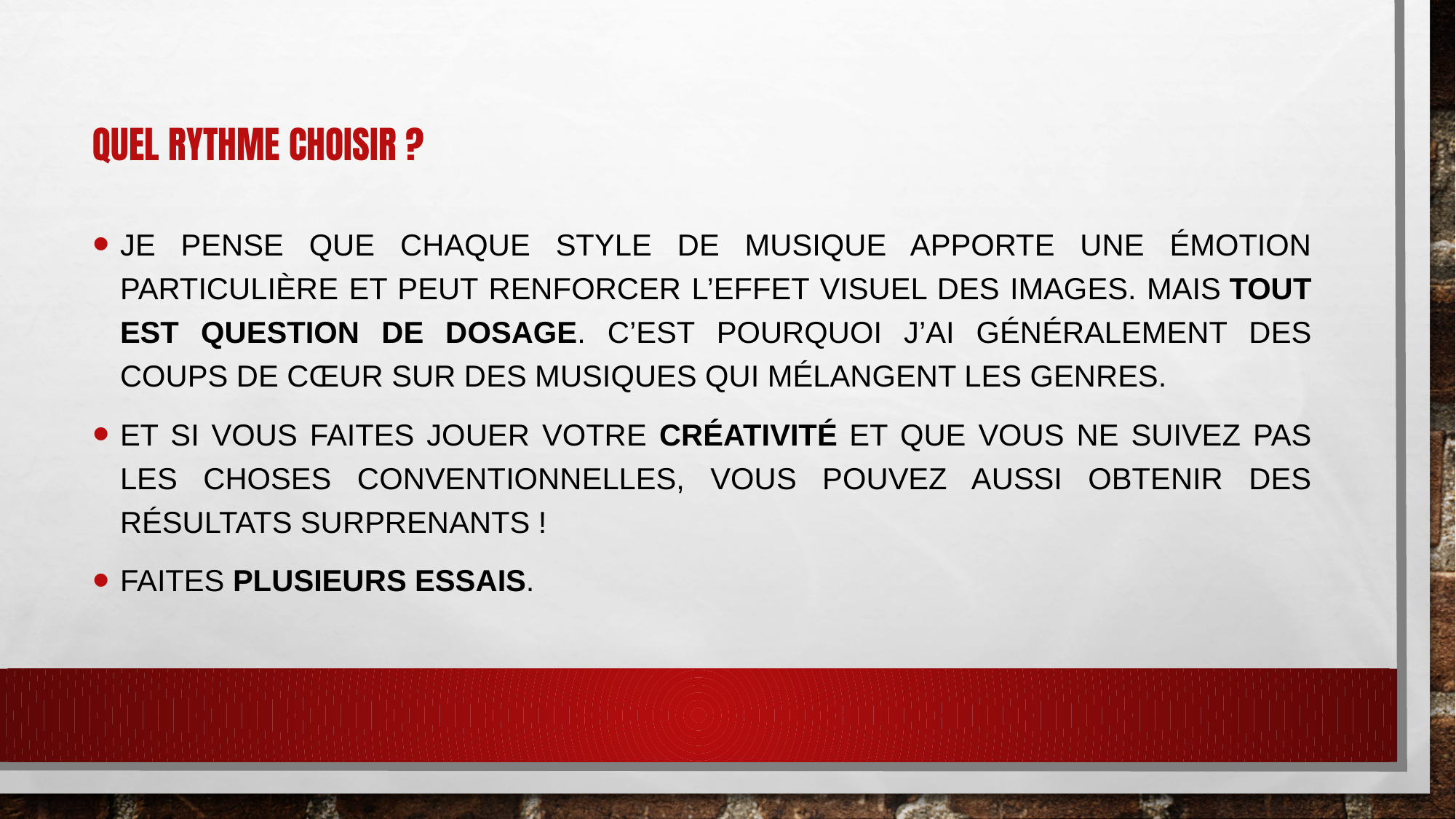

# Quel rythme choisir ?
Je pense que chaque style de musique apporte une émotion particulière et peut renforcer l’effet visuel des images. Mais tout est question de dosage. C’est pourquoi j’ai généralement des coups de cœur sur des musiques qui mélangent les genres.
Et si vous faites jouer votre créativité et que vous ne suivez pas les choses conventionnelles, vous pouvez aussi obtenir des résultats surprenants !
Faites plusieurs essais.